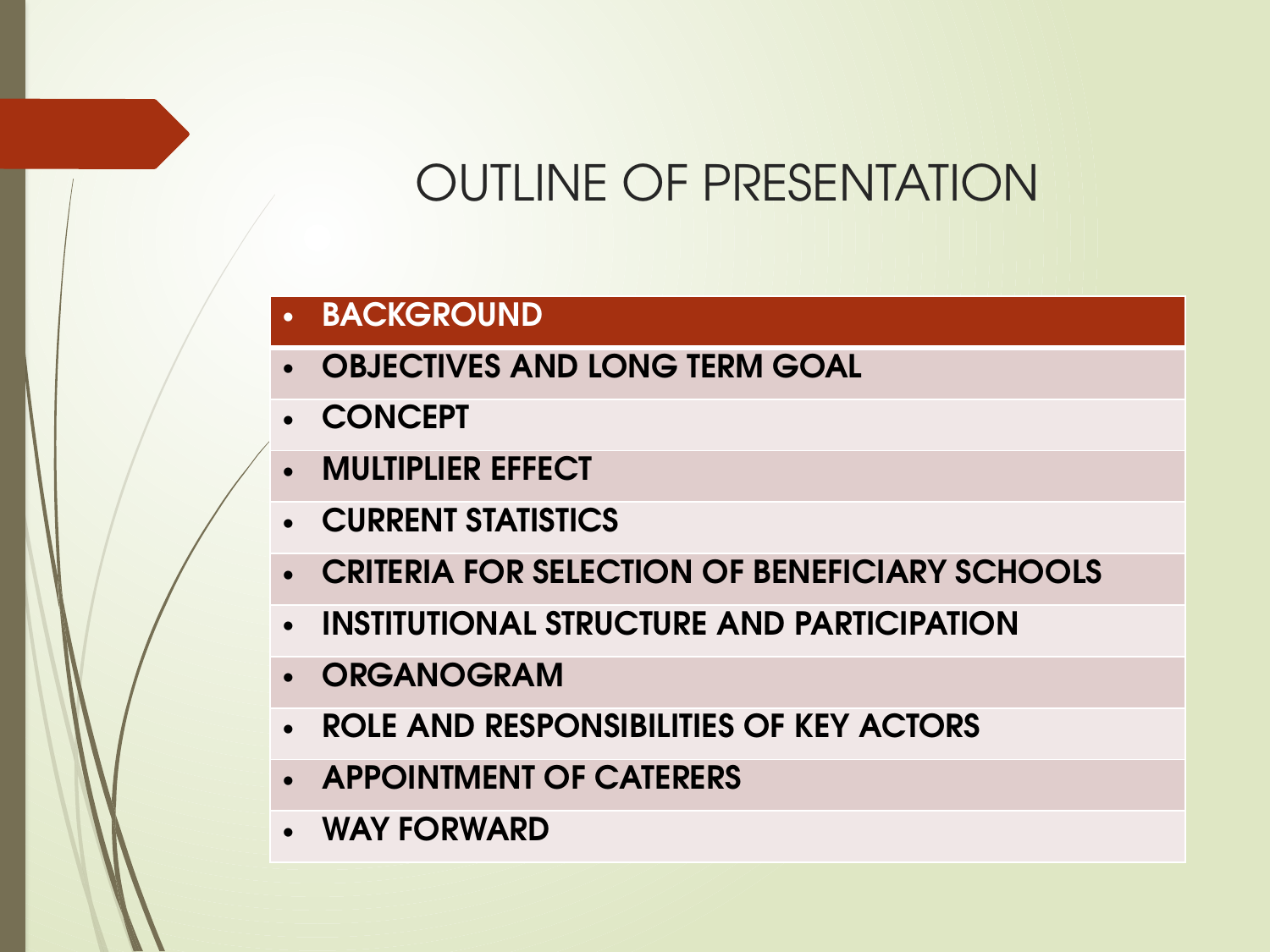

# OUTLINE OF PRESENTATION
| BACKGROUND |
| --- |
| OBJECTIVES AND LONG TERM GOAL |
| CONCEPT |
| MULTIPLIER EFFECT |
| CURRENT STATISTICS |
| CRITERIA FOR SELECTION OF BENEFICIARY SCHOOLS |
| INSTITUTIONAL STRUCTURE AND PARTICIPATION |
| ORGANOGRAM |
| ROLE AND RESPONSIBILITIES OF KEY ACTORS |
| APPOINTMENT OF CATERERS |
| WAY FORWARD |